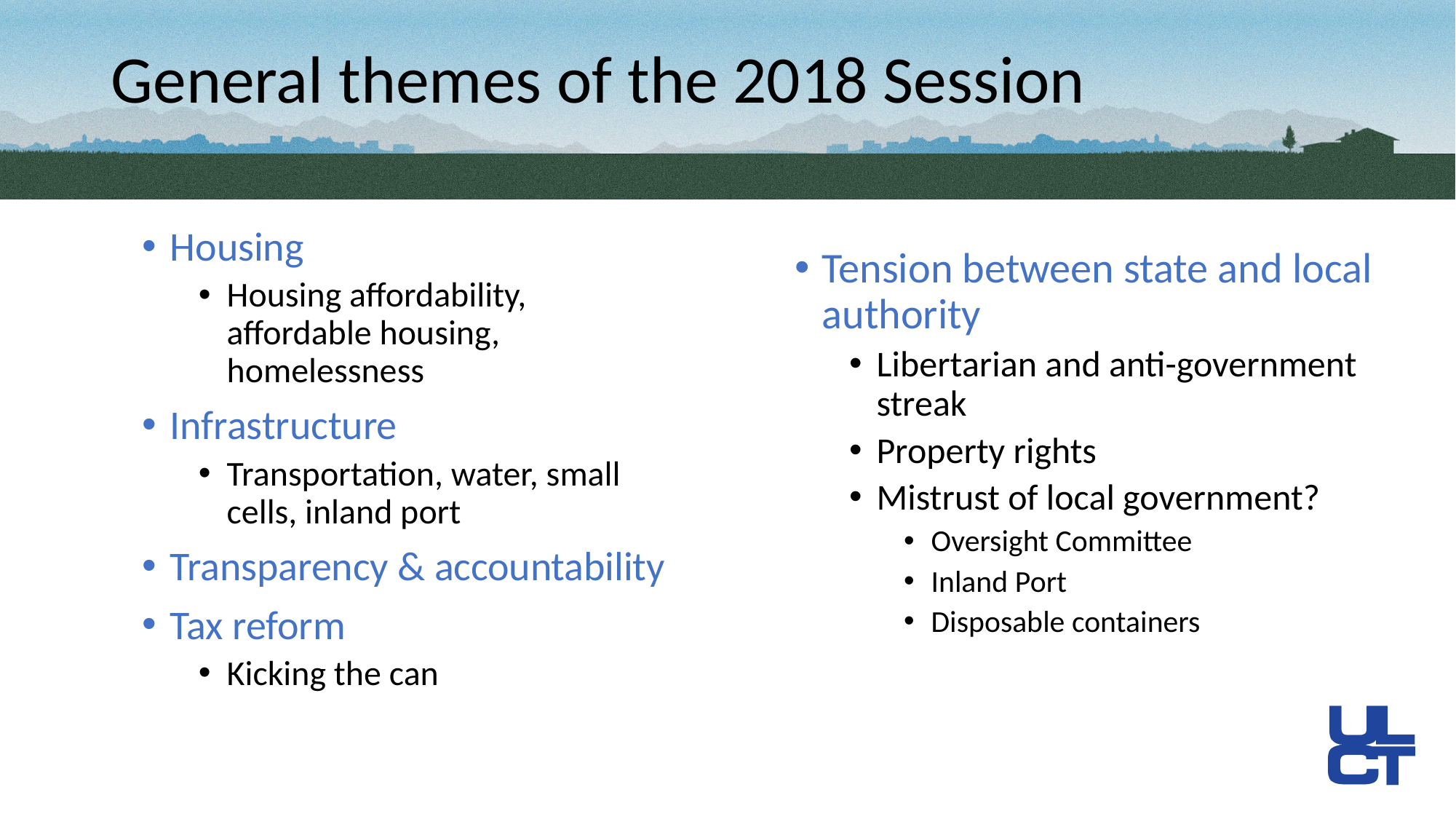

# General themes of the 2018 Session
Housing
Housing affordability, affordable housing, homelessness
Infrastructure
Transportation, water, small cells, inland port
Transparency & accountability
Tax reform
Kicking the can
Tension between state and local authority
Libertarian and anti-government streak
Property rights
Mistrust of local government?
Oversight Committee
Inland Port
Disposable containers